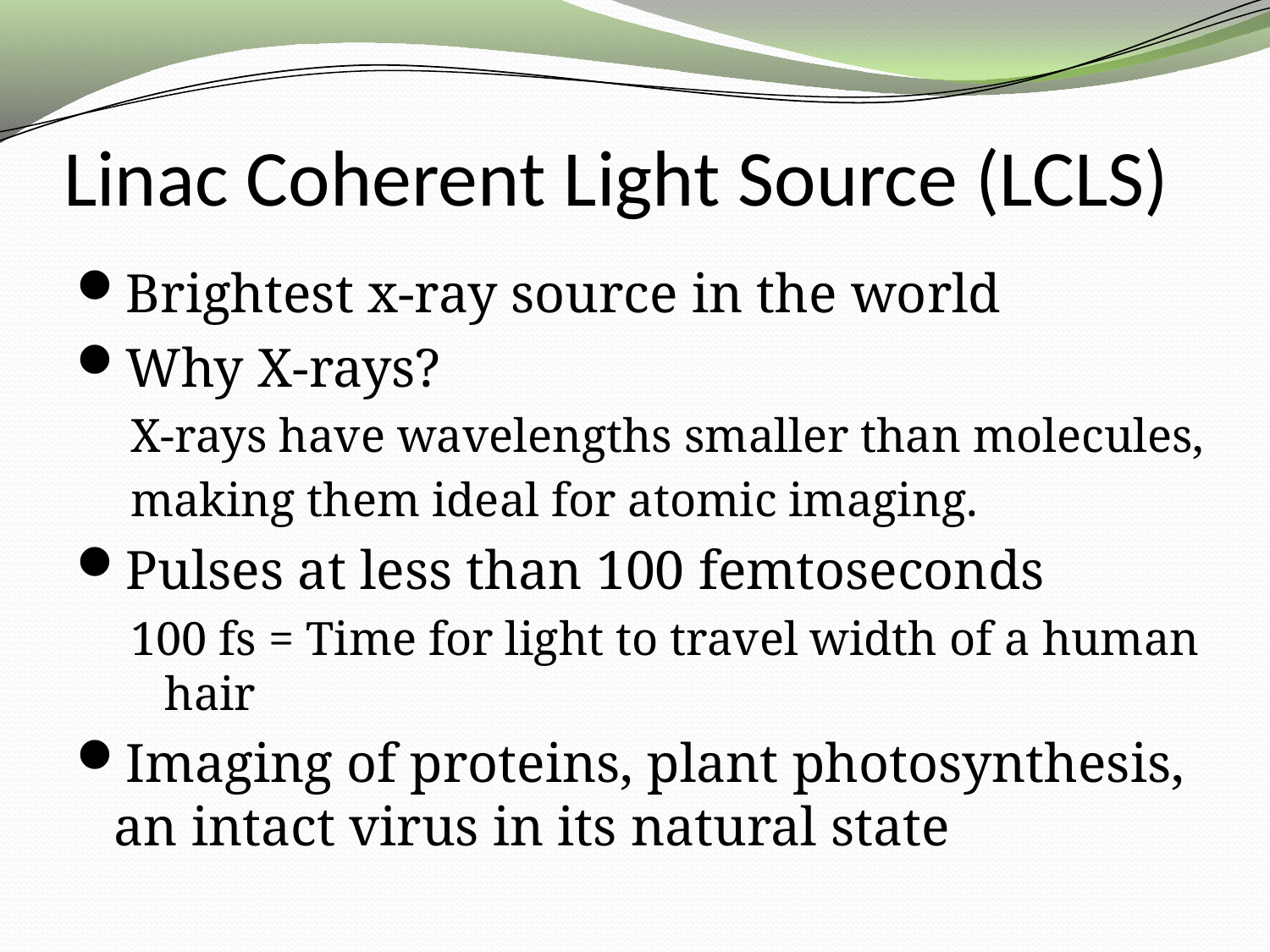

# Linac Coherent Light Source (LCLS)
Brightest x-ray source in the world
Why X-rays?
X-rays have wavelengths smaller than molecules,
making them ideal for atomic imaging.
Pulses at less than 100 femtoseconds
100 fs = Time for light to travel width of a human hair
Imaging of proteins, plant photosynthesis, an intact virus in its natural state